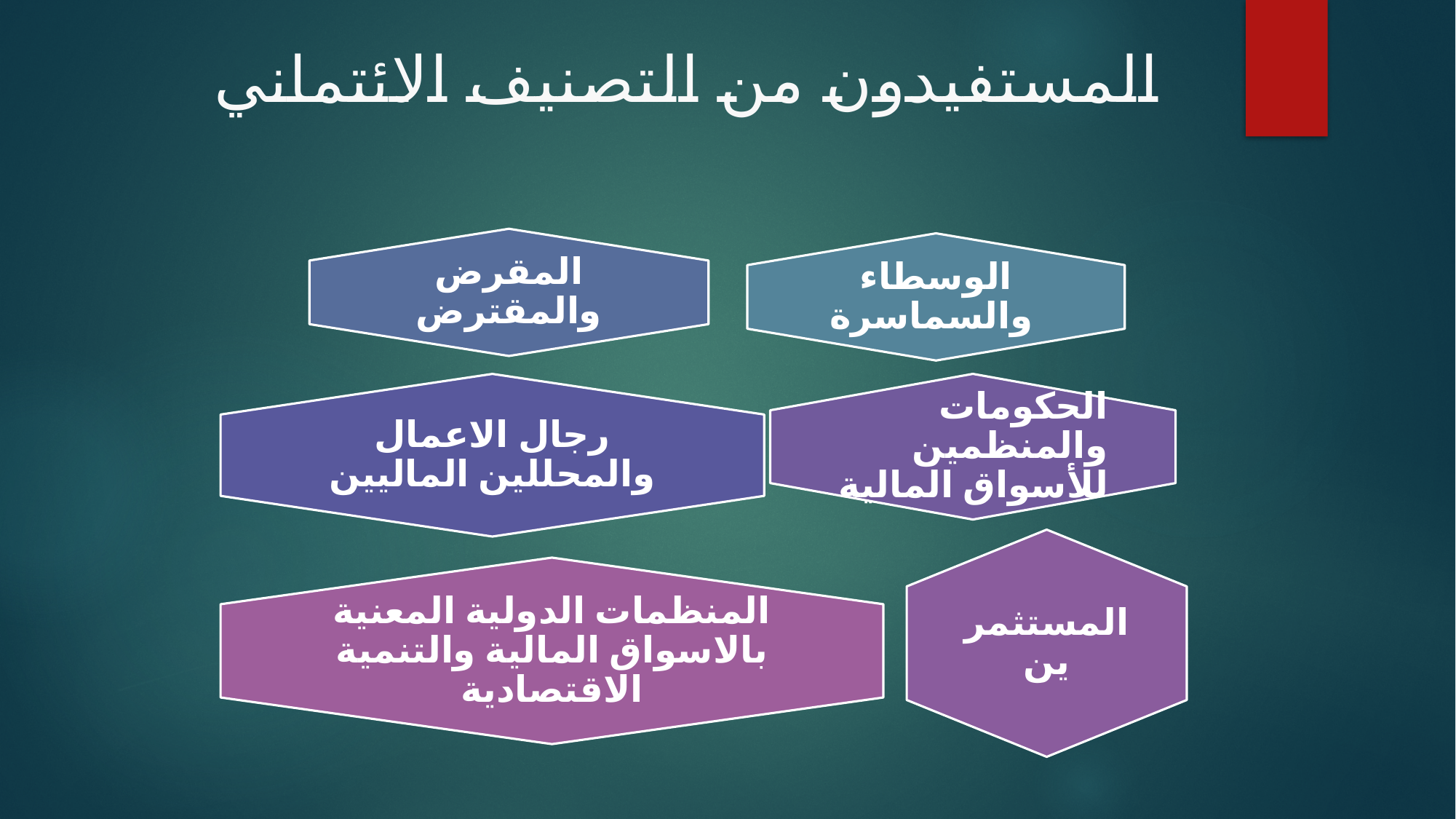

# المستفيدون من التصنيف الائتماني
الوسطاء والسماسرة
المقرض والمقترض
رجال الاعمال والمحللين الماليين
الحكومات  والمنظمين للأسواق المالية
المستثمرين
المنظمات الدولية المعنية بالاسواق المالية والتنمية الاقتصادية